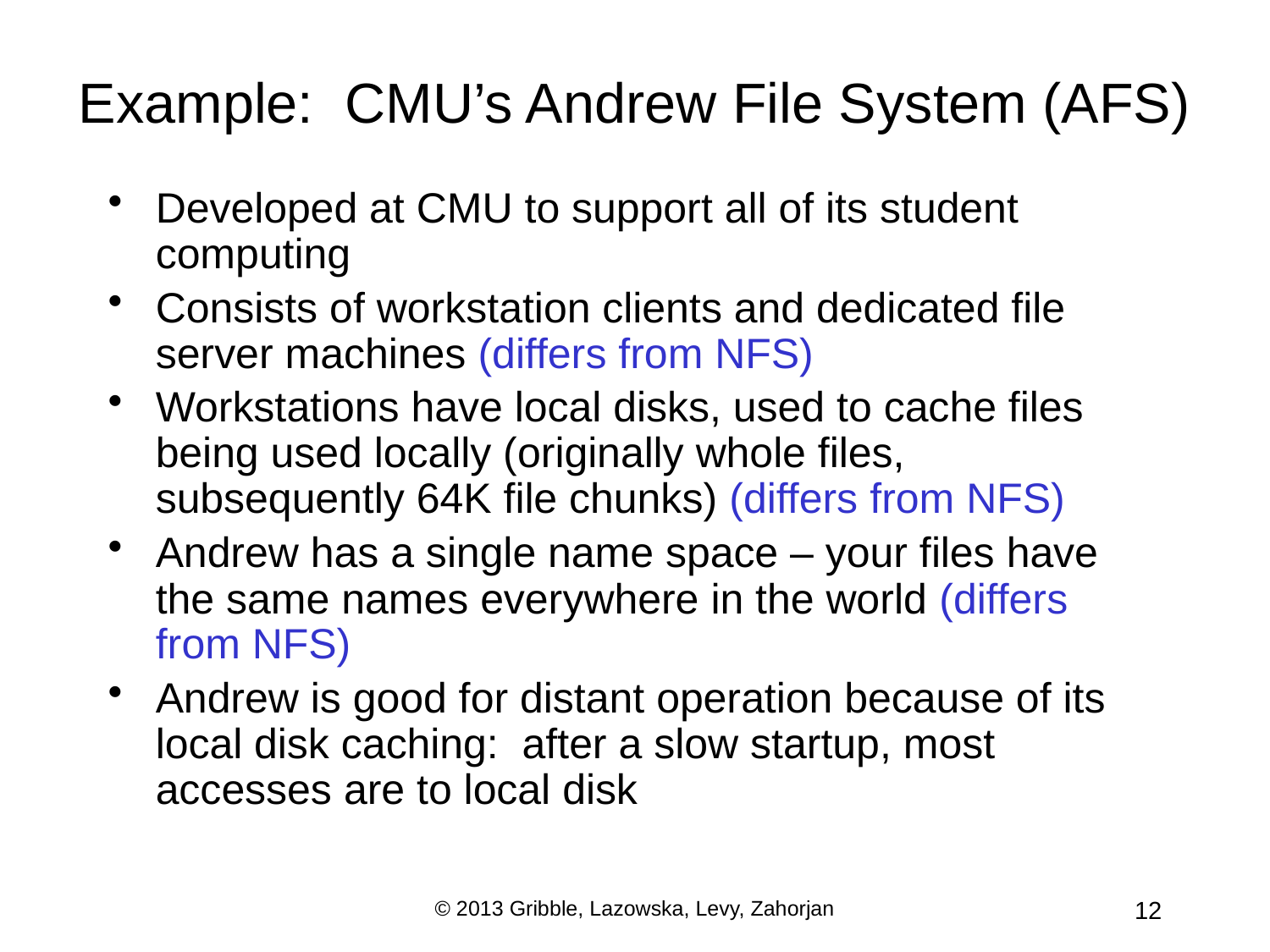

# Example:  CMU’s Andrew File System (AFS)
Developed at CMU to support all of its student computing
Consists of workstation clients and dedicated file server machines (differs from NFS)
Workstations have local disks, used to cache files being used locally (originally whole files, subsequently 64K file chunks) (differs from NFS)
Andrew has a single name space – your files have the same names everywhere in the world (differs from NFS)
Andrew is good for distant operation because of its local disk caching:  after a slow startup, most accesses are to local disk
© 2013 Gribble, Lazowska, Levy, Zahorjan
12